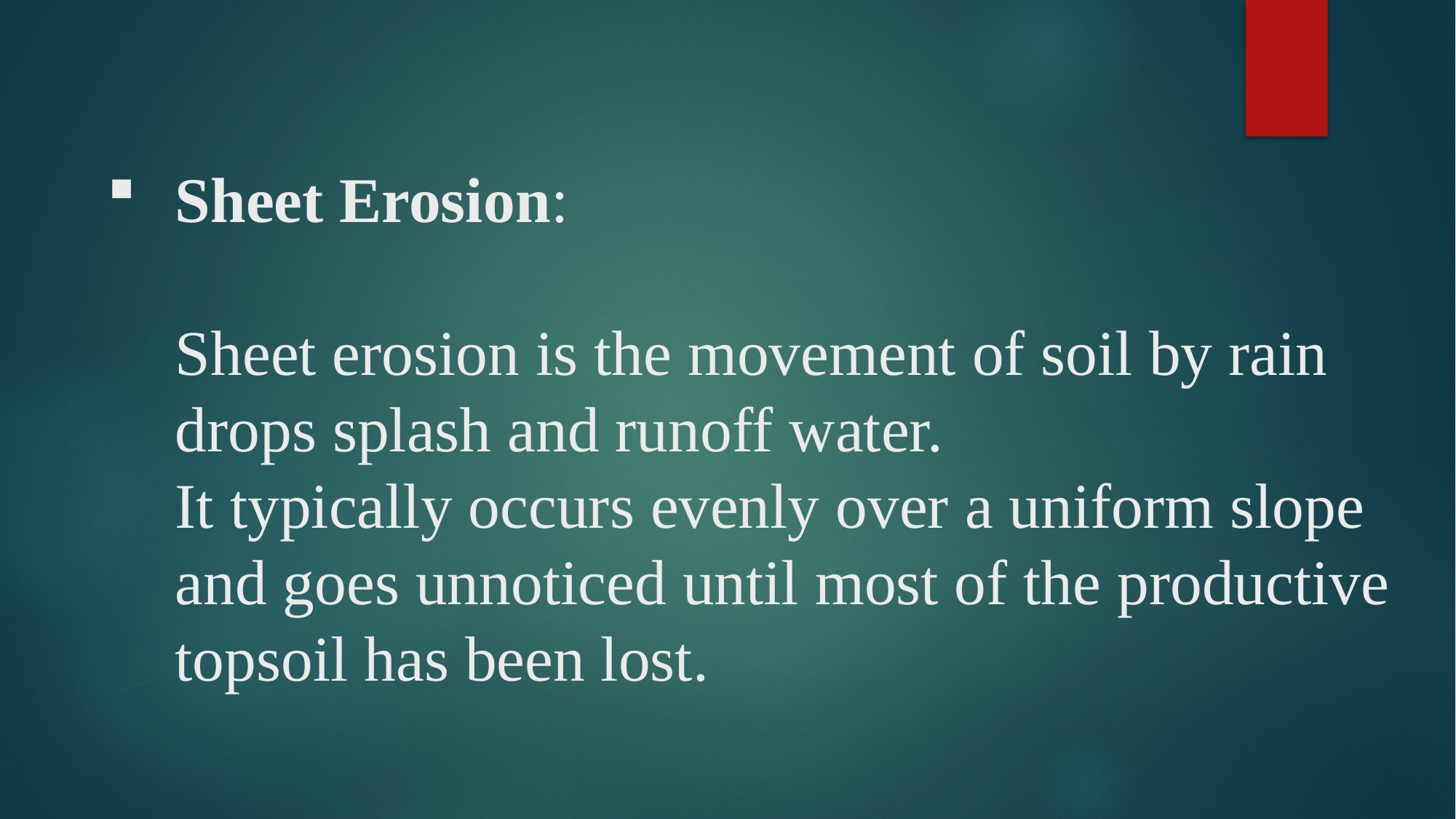

# Sheet Erosion: Sheet erosion is the movement of soil by rain drops splash and runoff water. It typically occurs evenly over a uniform slope and goes unnoticed until most of the productive topsoil has been lost.